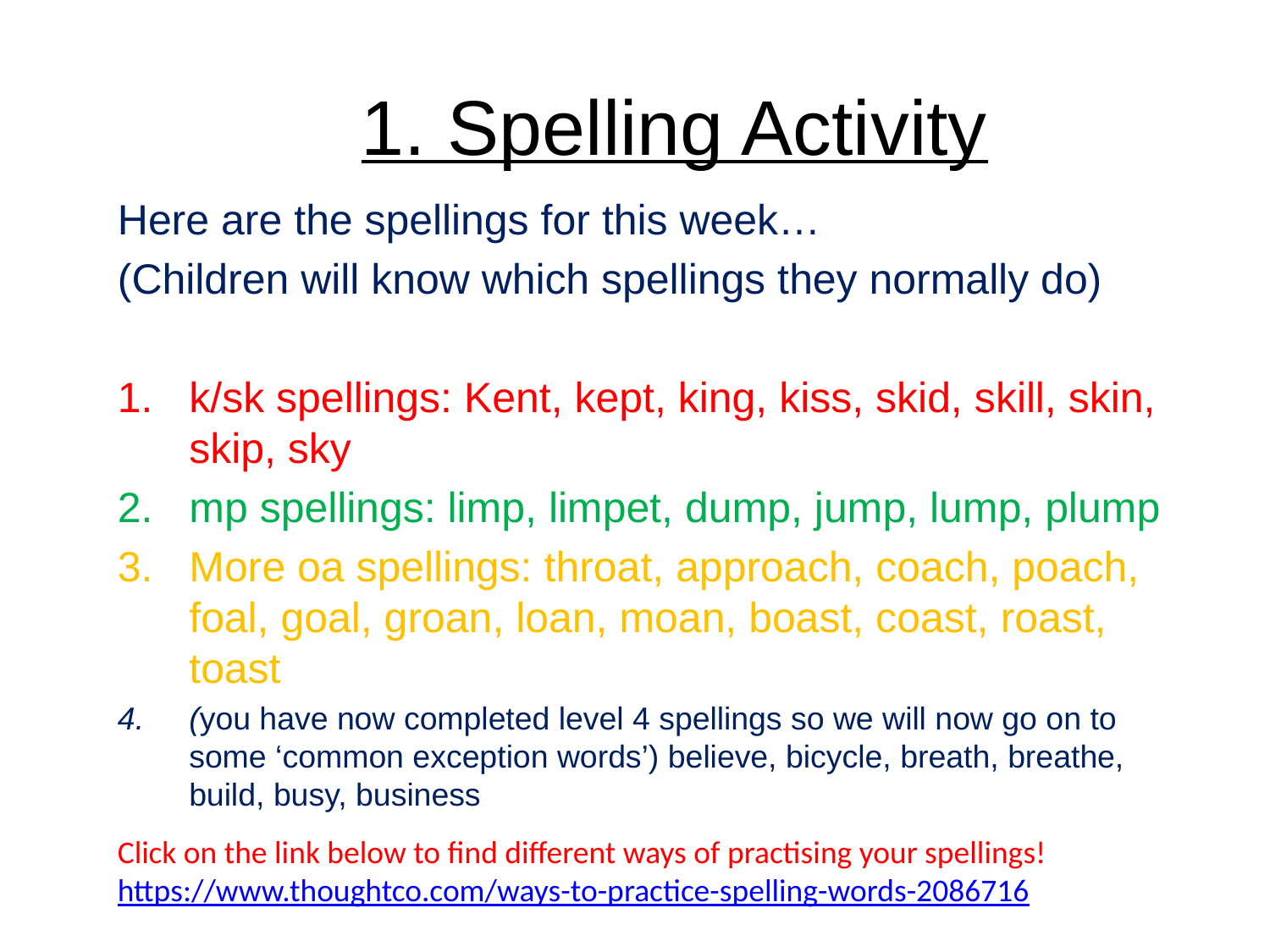

# 1. Spelling Activity
Here are the spellings for this week…
(Children will know which spellings they normally do)

k/sk spellings: Kent, kept, king, kiss, skid, skill, skin, skip, sky
mp spellings: limp, limpet, dump, jump, lump, plump
More oa spellings: throat, approach, coach, poach, foal, goal, groan, loan, moan, boast, coast, roast, toast
(you have now completed level 4 spellings so we will now go on to some ‘common exception words’) believe, bicycle, breath, breathe, build, busy, business
Click on the link below to find different ways of practising your spellings!
https://www.thoughtco.com/ways-to-practice-spelling-words-2086716